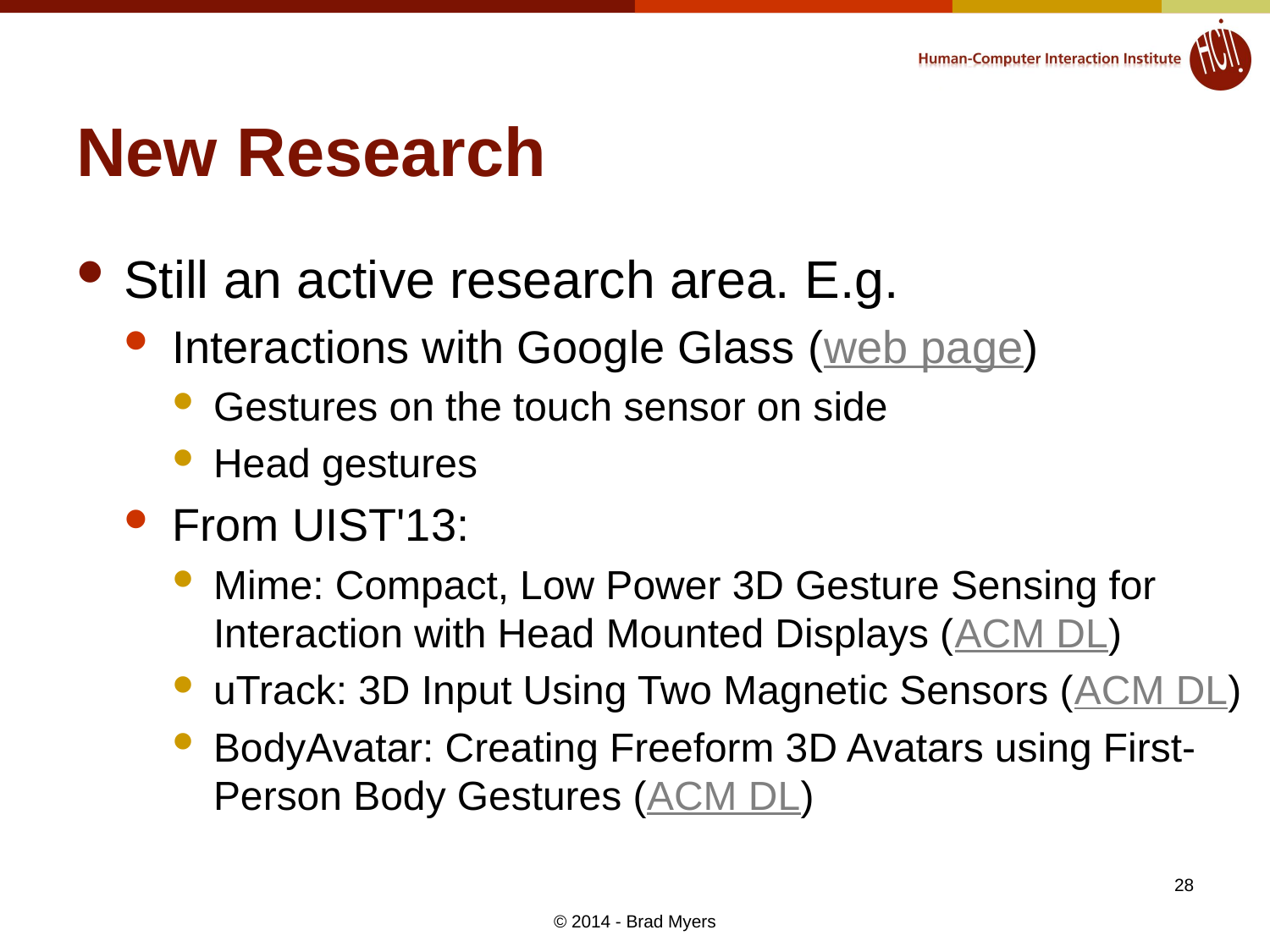

# New Research
Still an active research area. E.g.
Interactions with Google Glass (web page)
Gestures on the touch sensor on side
Head gestures
From UIST'13:
Mime: Compact, Low Power 3D Gesture Sensing for Interaction with Head Mounted Displays (ACM DL)
uTrack: 3D Input Using Two Magnetic Sensors (ACM DL)
BodyAvatar: Creating Freeform 3D Avatars using First-Person Body Gestures (ACM DL)
28
© 2014 - Brad Myers